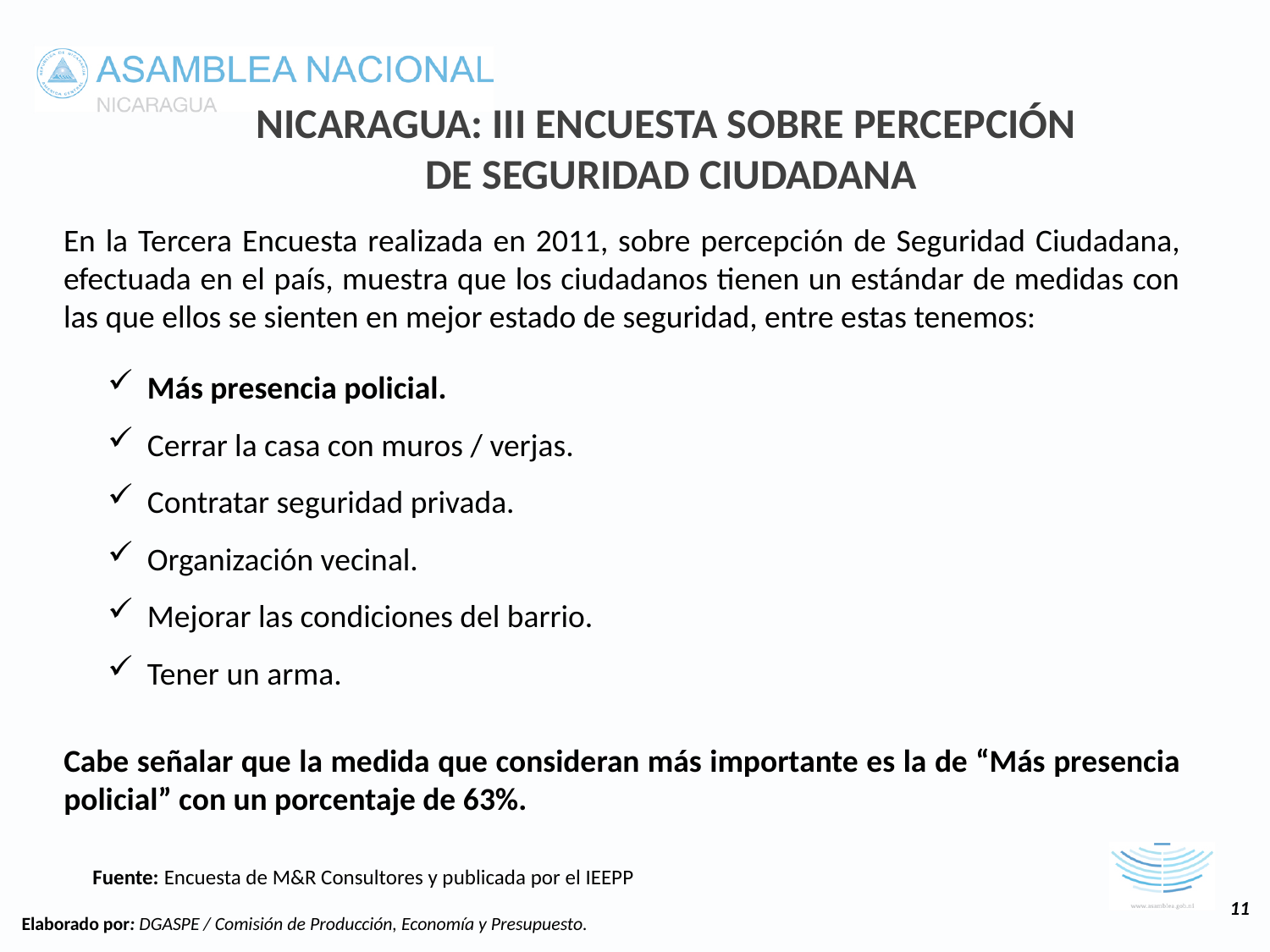

NICARAGUA: III ENCUESTA SOBRE PERCEPCIÓN
DE SEGURIDAD CIUDADANA

En la Tercera Encuesta realizada en 2011, sobre percepción de Seguridad Ciudadana, efectuada en el país, muestra que los ciudadanos tienen un estándar de medidas con las que ellos se sienten en mejor estado de seguridad, entre estas tenemos:

Más presencia policial.
Cerrar la casa con muros / verjas.
Contratar seguridad privada.
Organización vecinal.
Mejorar las condiciones del barrio.
Tener un arma.

Cabe señalar que la medida que consideran más importante es la de “Más presencia policial” con un porcentaje de 63%.
Fuente: Encuesta de M&R Consultores y publicada por el IEEPP
11
Elaborado por: DGASPE / Comisión de Producción, Economía y Presupuesto.